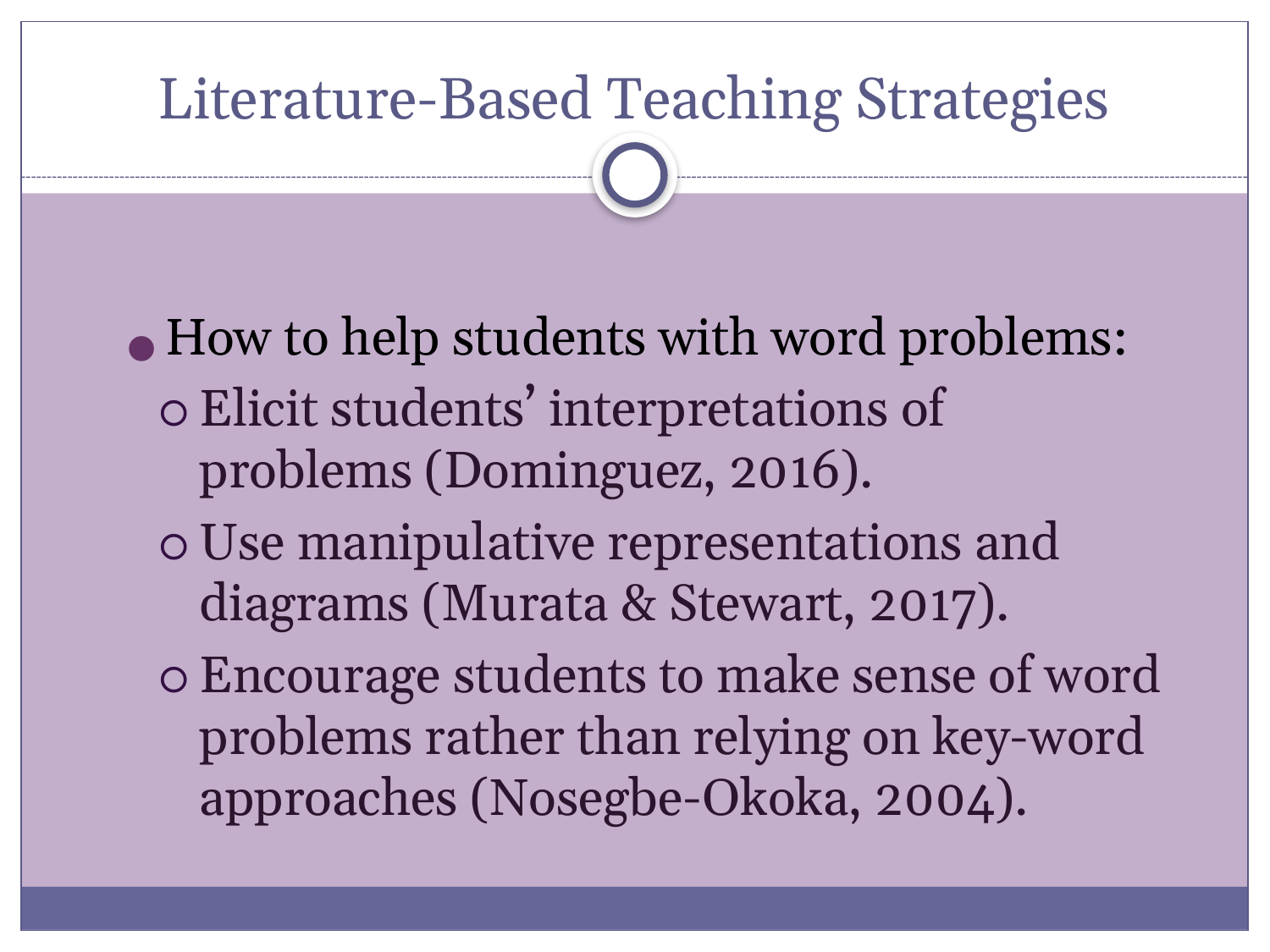

How to help students with word problems:
Elicit students’ interpretations of problems (Dominguez, 2016).
Use manipulative representations and diagrams (Murata & Stewart, 2017).
Encourage students to make sense of word problems rather than relying on key-word approaches (Nosegbe-Okoka, 2004).

# Literature-Based Teaching Strategies